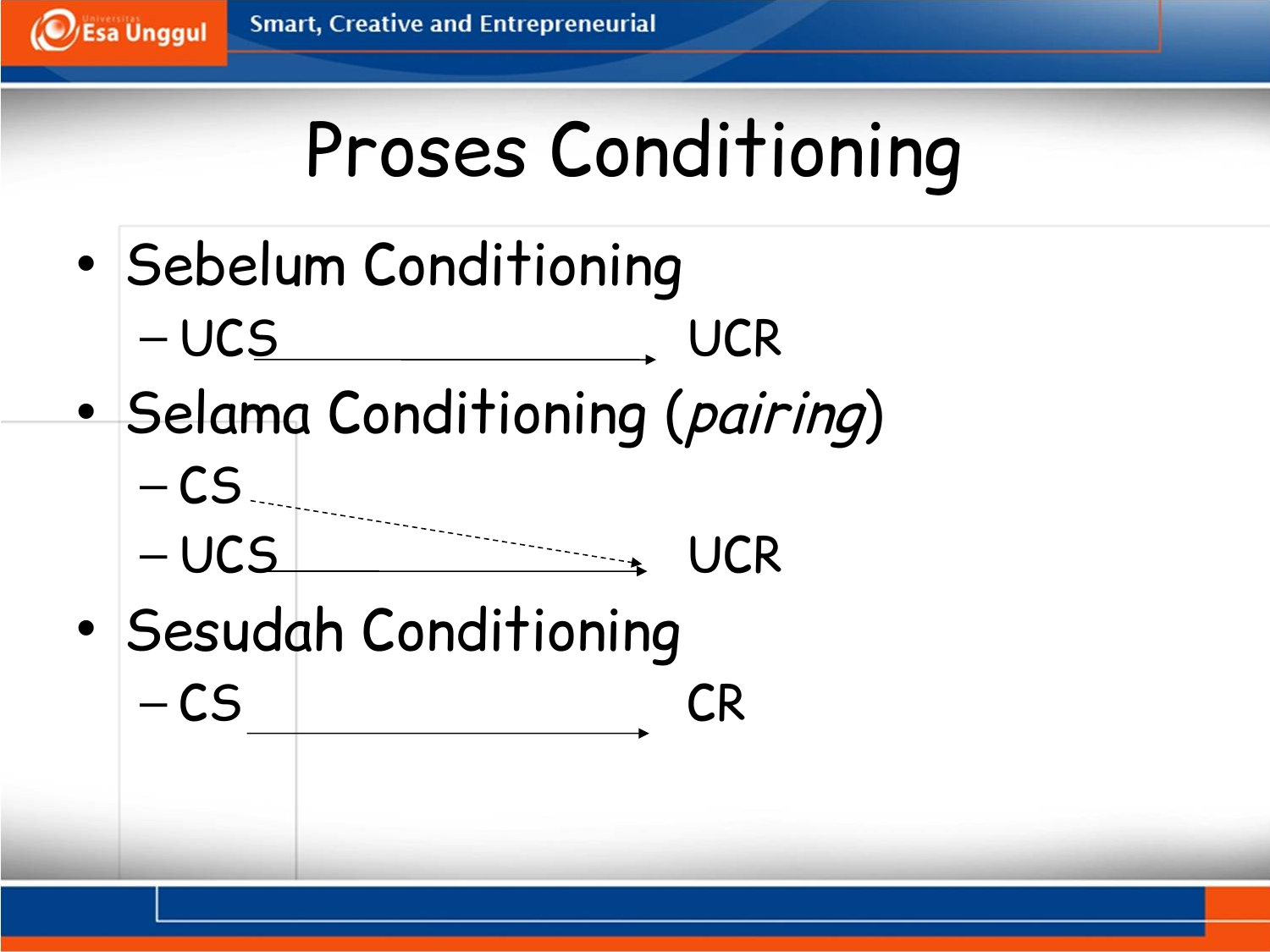

# Proses Conditioning
Sebelum Conditioning
UCS				UCR
Selama Conditioning (pairing)
CS
UCS				UCR
Sesudah Conditioning
CS				CR